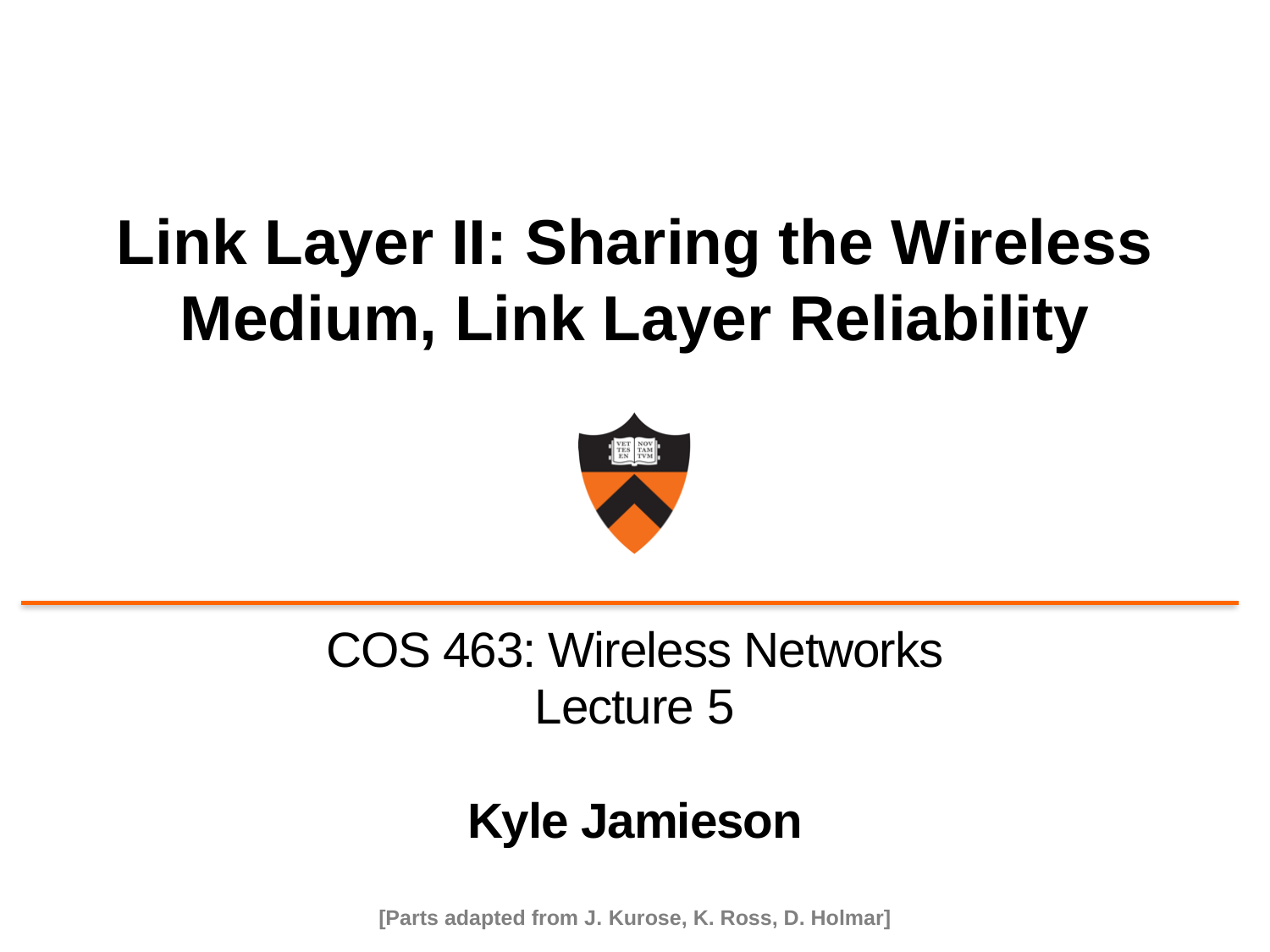

# Link Layer II: Sharing the Wireless Medium, Link Layer Reliability
COS 463: Wireless Networks
Lecture 5

Kyle Jamieson
[Parts adapted from J. Kurose, K. Ross, D. Holmar]